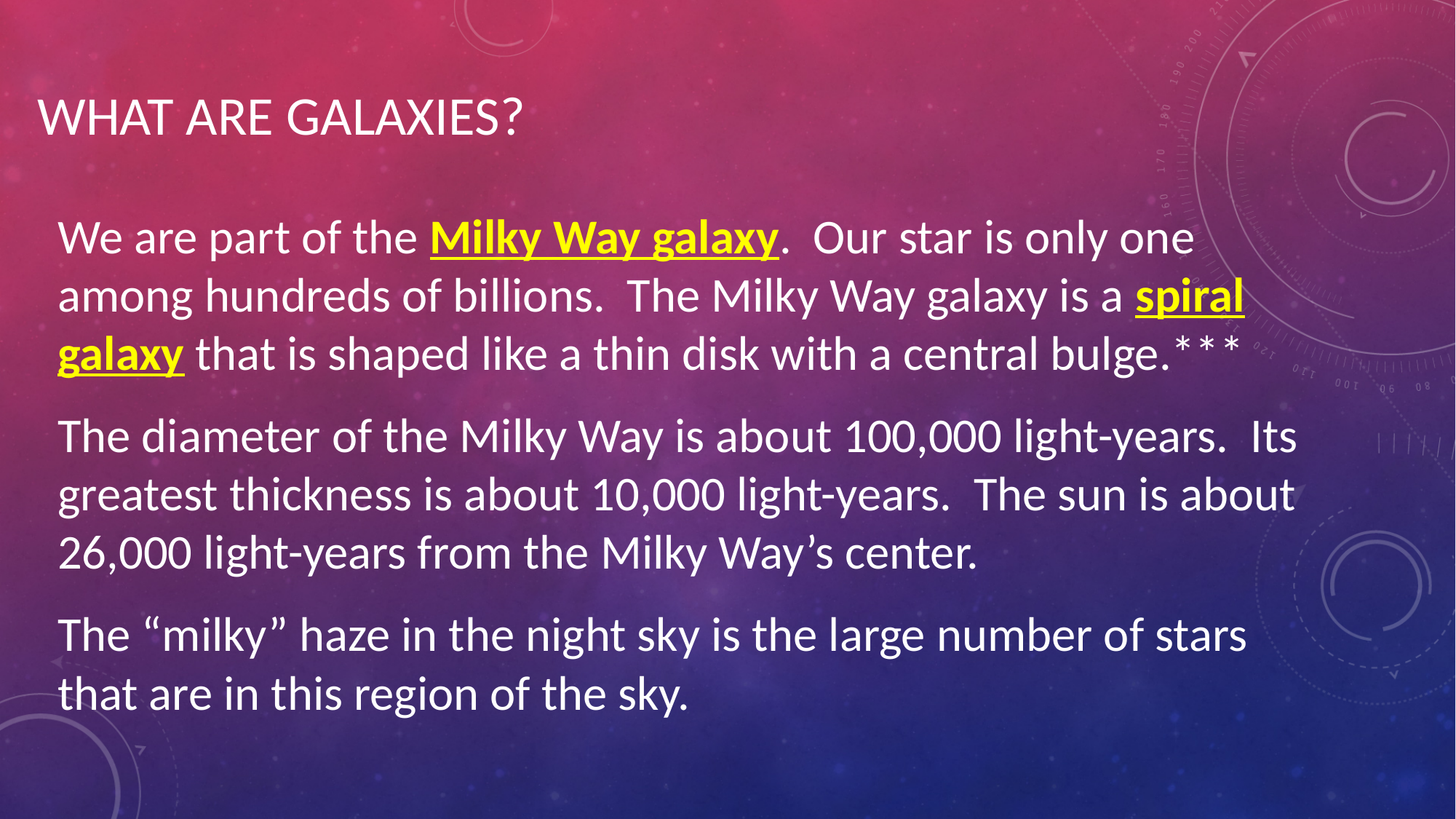

# What are Galaxies?
We are part of the Milky Way galaxy.  Our star is only one among hundreds of billions.  The Milky Way galaxy is a spiral galaxy that is shaped like a thin disk with a central bulge.***
The diameter of the Milky Way is about 100,000 light-years.  Its greatest thickness is about 10,000 light-years.  The sun is about 26,000 light-years from the Milky Way’s center.
The “milky” haze in the night sky is the large number of stars that are in this region of the sky.